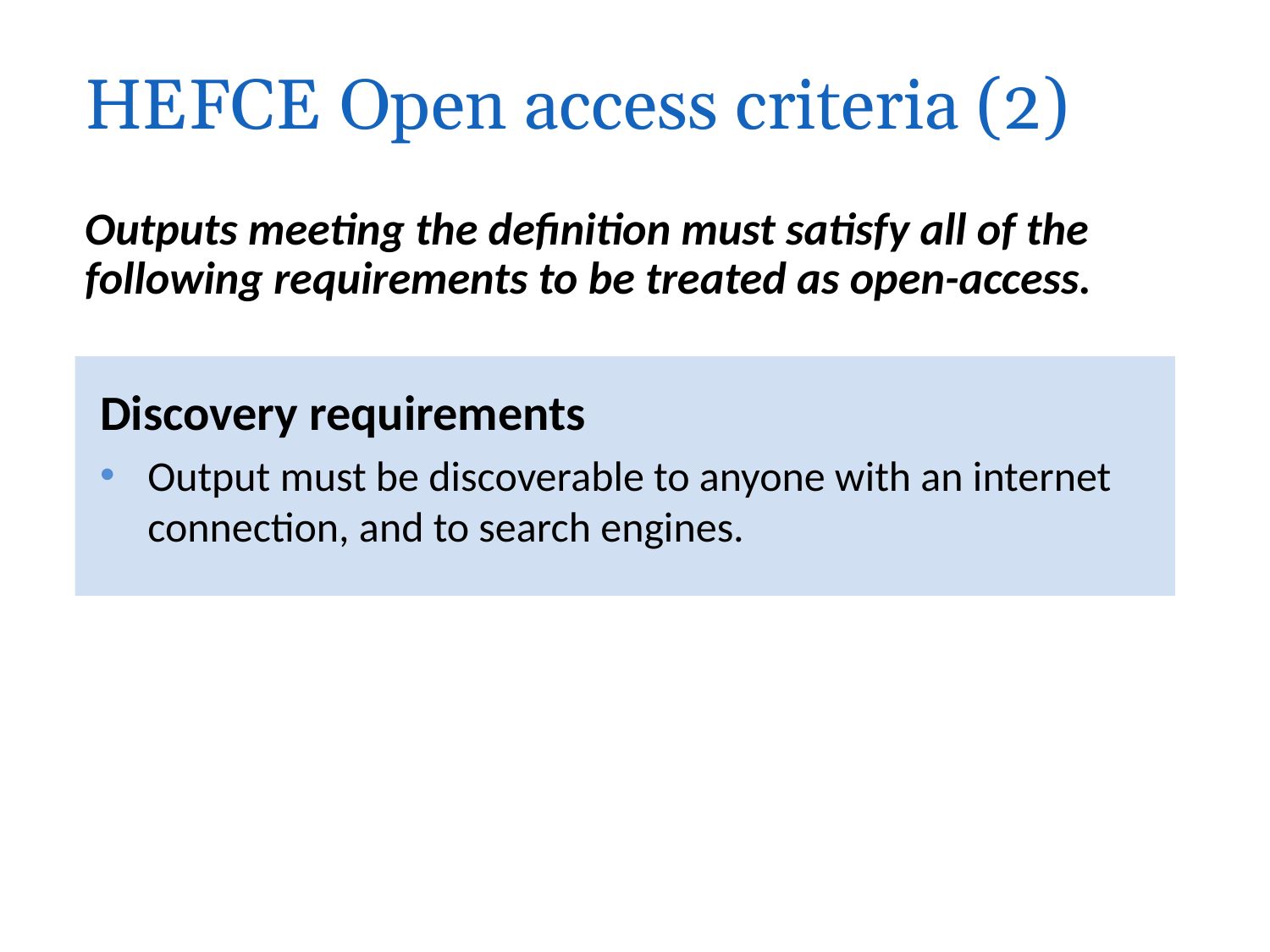

HEFCE Open access criteria (2)
Outputs meeting the definition must satisfy all of the following requirements to be treated as open-access.
Discovery requirements
Output must be discoverable to anyone with an internet connection, and to search engines.